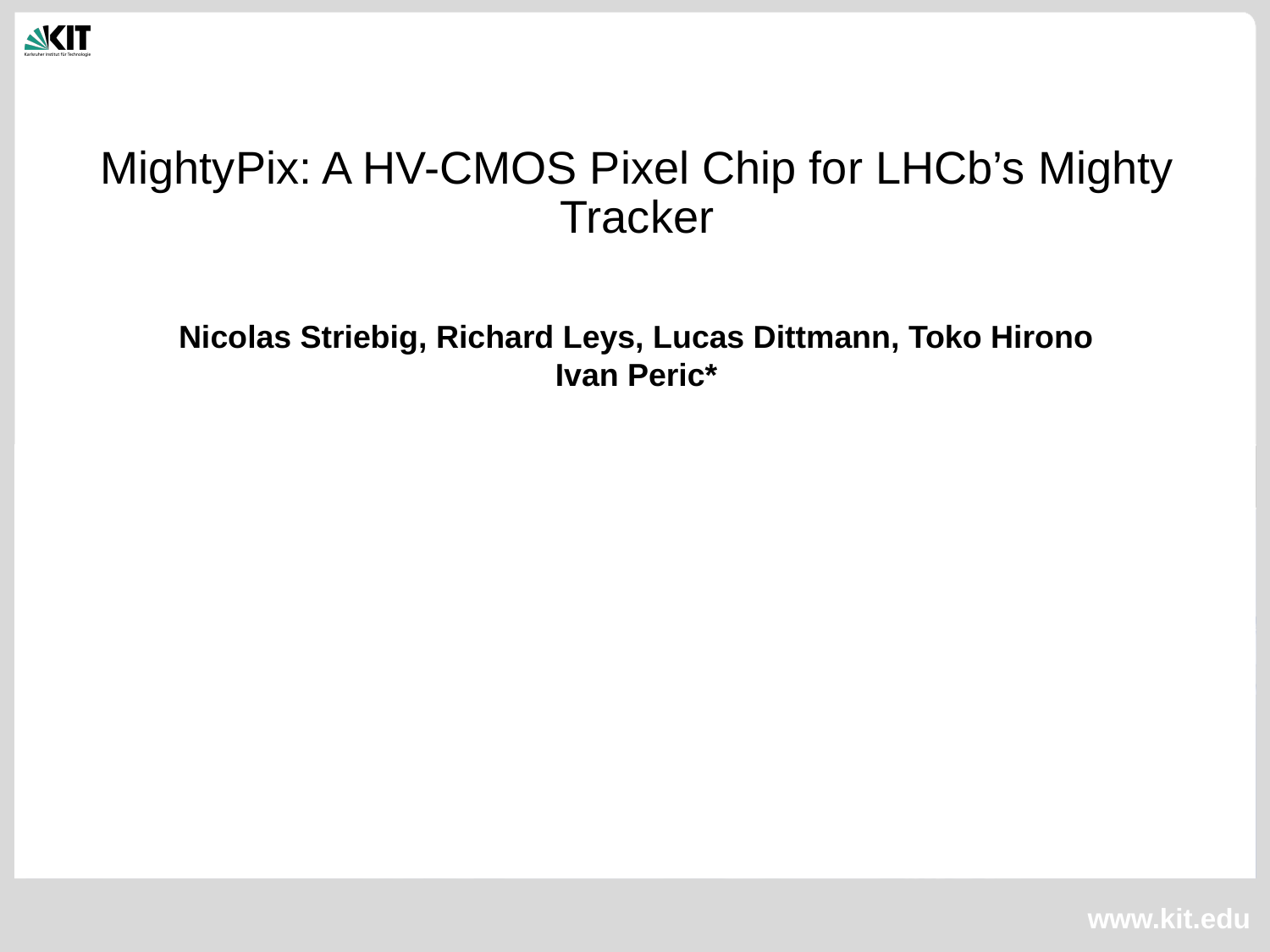

# MightyPix: A HV-CMOS Pixel Chip for LHCb’s Mighty Tracker
Nicolas Striebig, Richard Leys, Lucas Dittmann, Toko Hirono
Ivan Peric*